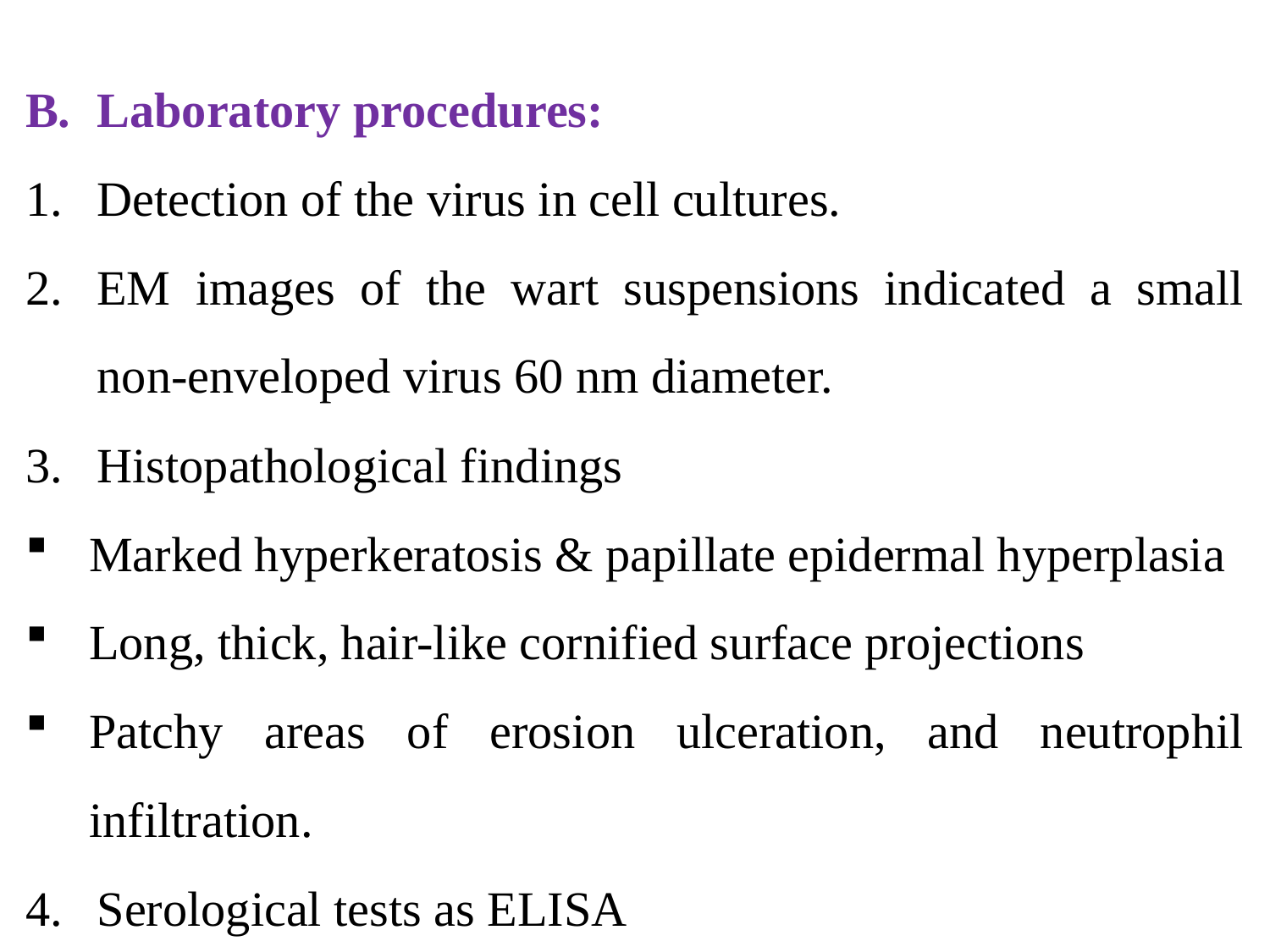

Laboratory procedures:
Detection of the virus in cell cultures.
EM images of the wart suspensions indicated a small non-enveloped virus 60 nm diameter.
Histopathological findings
Marked hyperkeratosis & papillate epidermal hyperplasia
Long, thick, hair-like cornified surface projections
Patchy areas of erosion ulceration, and neutrophil infiltration.
Serological tests as ELISA